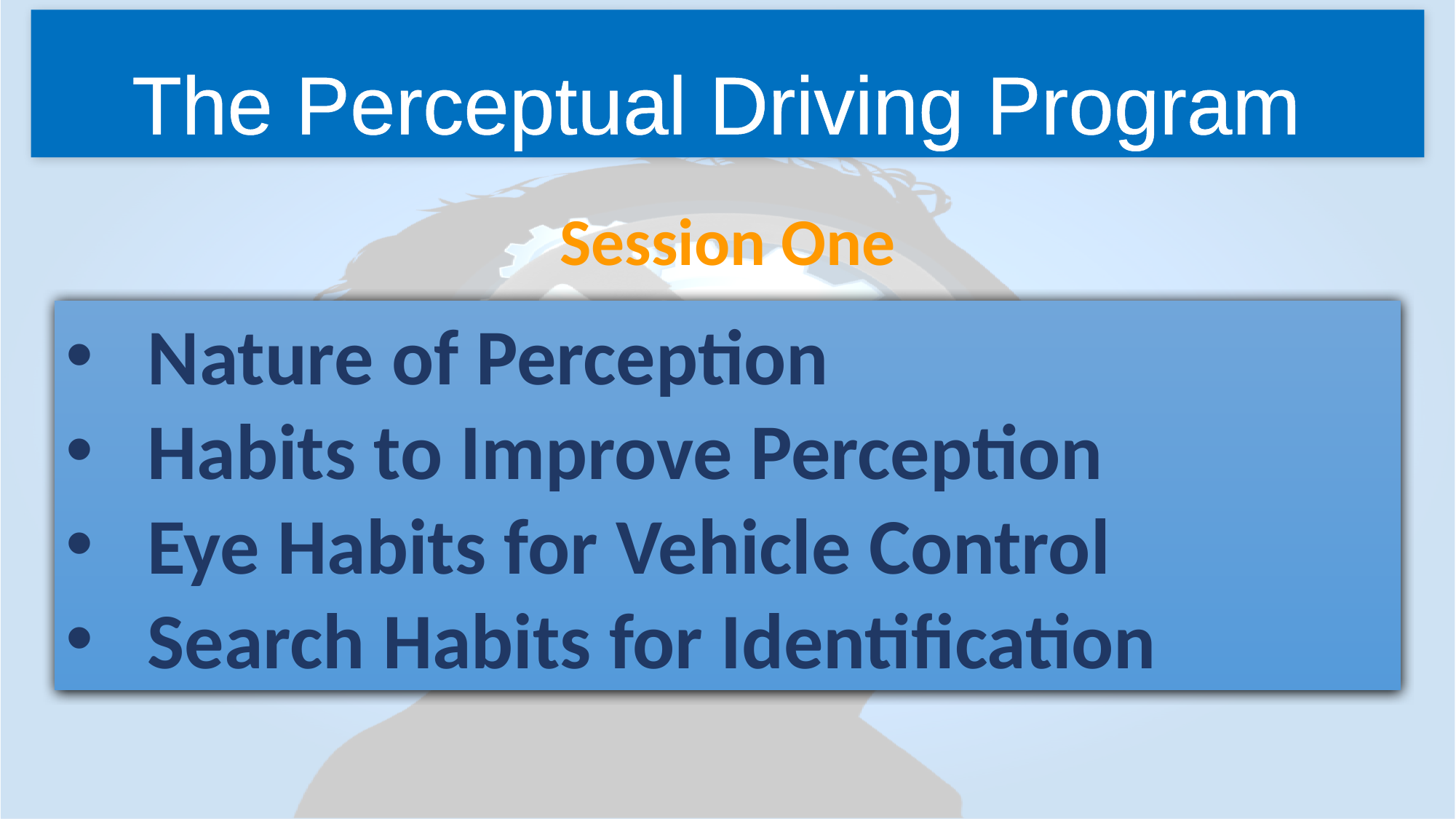

# The Perceptual Driving Program
Session One
Nature of Perception
Habits to Improve Perception
Eye Habits for Vehicle Control
Search Habits for Identification